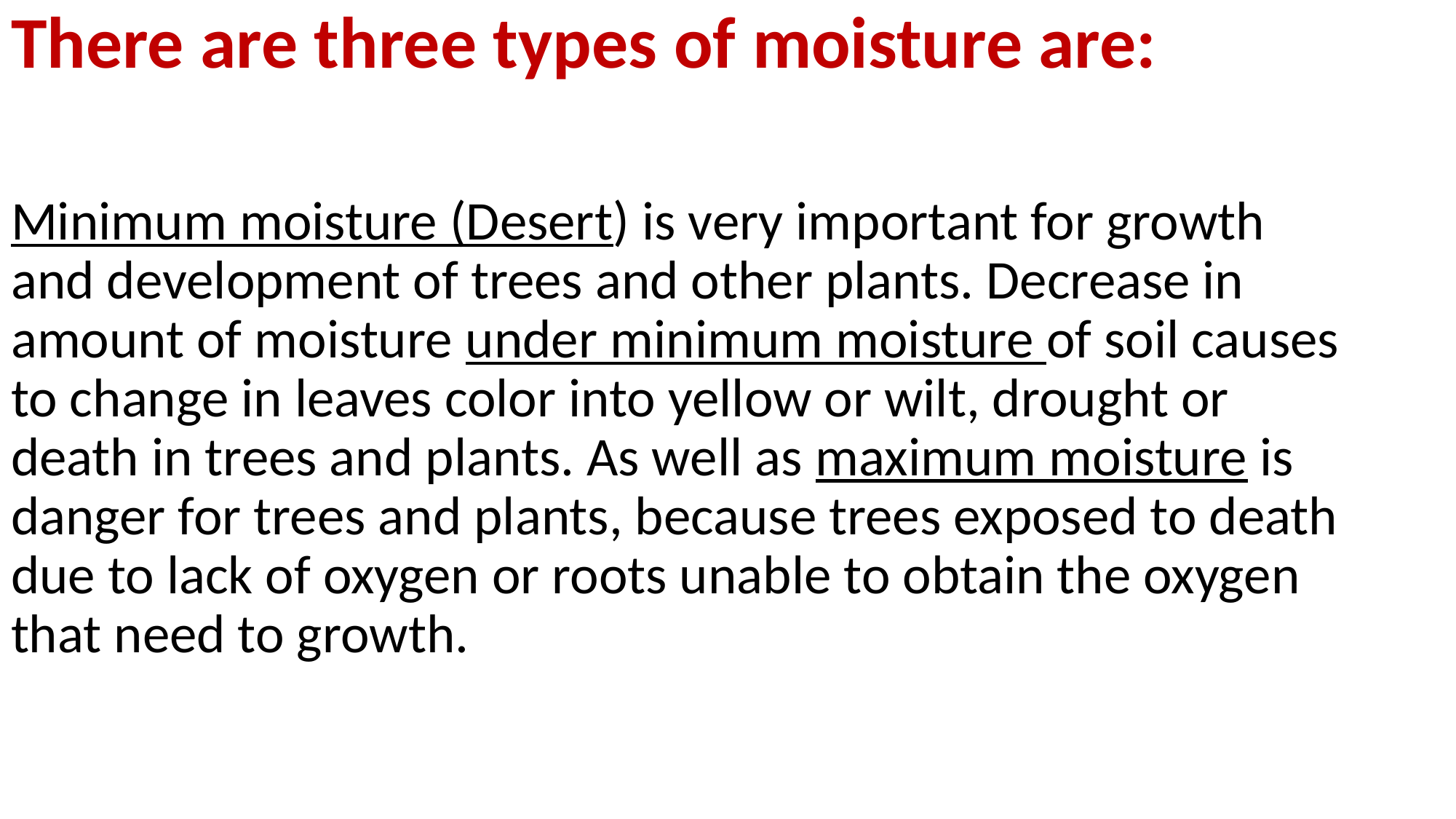

There are three types of moisture are:

Minimum moisture (Desert) is very important for growth and development of trees and other plants. Decrease in amount of moisture under minimum moisture of soil causes to change in leaves color into yellow or wilt, drought or death in trees and plants. As well as maximum moisture is danger for trees and plants, because trees exposed to death due to lack of oxygen or roots unable to obtain the oxygen that need to growth.